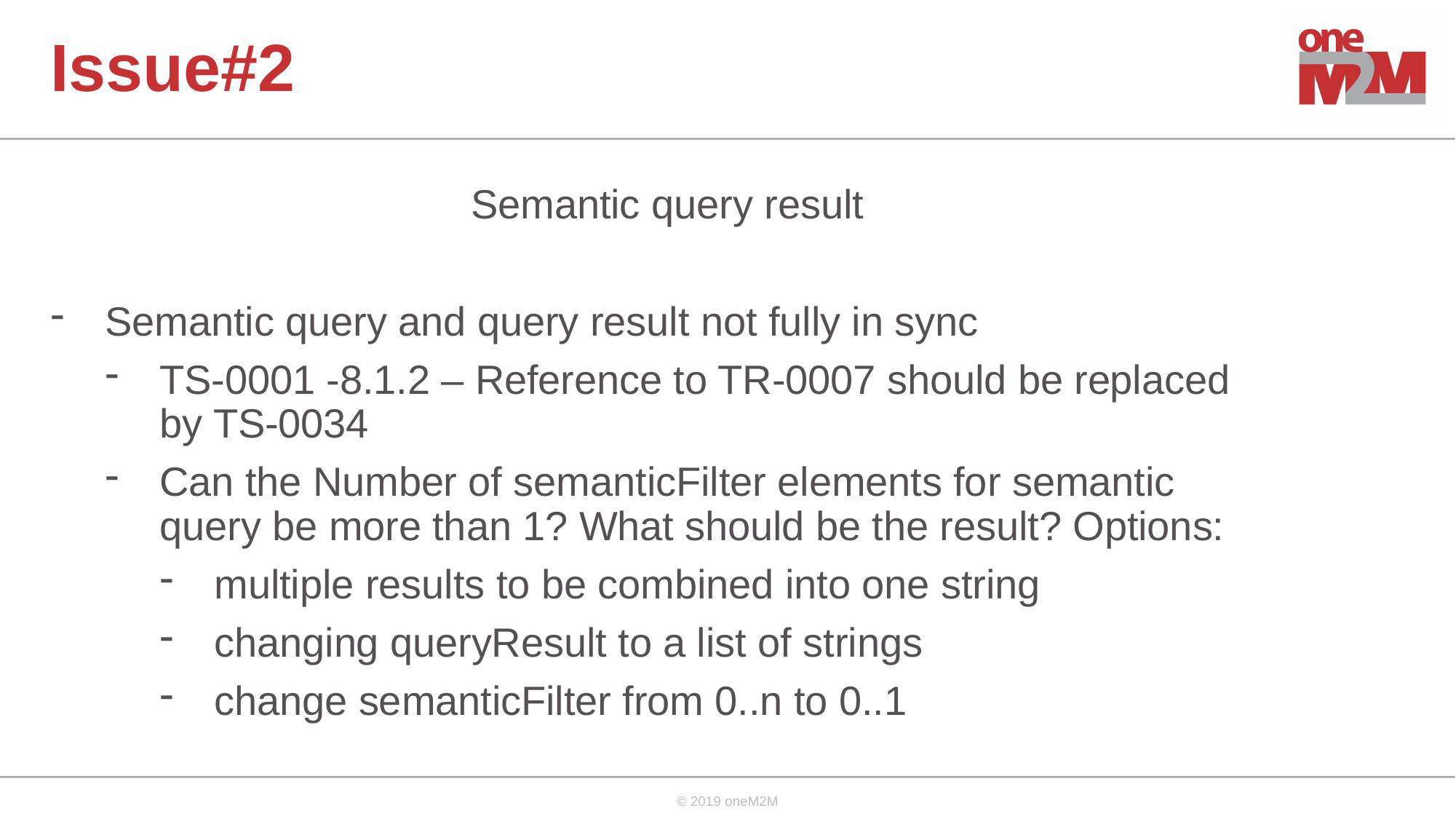

Issue#2
Semantic query result

Semantic query and query result not fully in sync
TS-0001 -8.1.2 – Reference to TR-0007 should be replaced by TS-0034
Can the Number of semanticFilter elements for semantic query be more than 1? What should be the result? Options:
multiple results to be combined into one string
changing queryResult to a list of strings
change semanticFilter from 0..n to 0..1